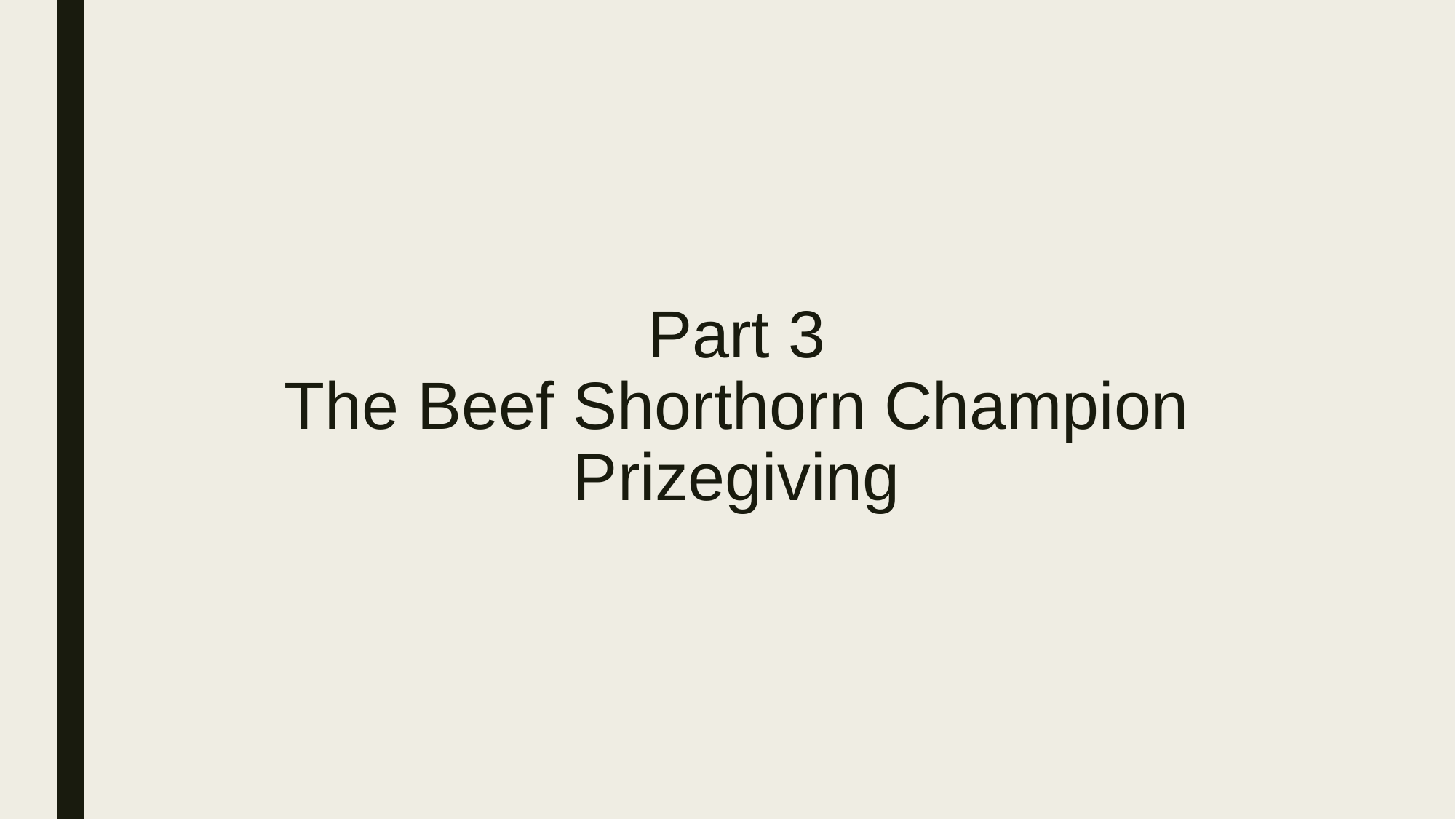

# Part 3 The Beef Shorthorn Champion Prizegiving